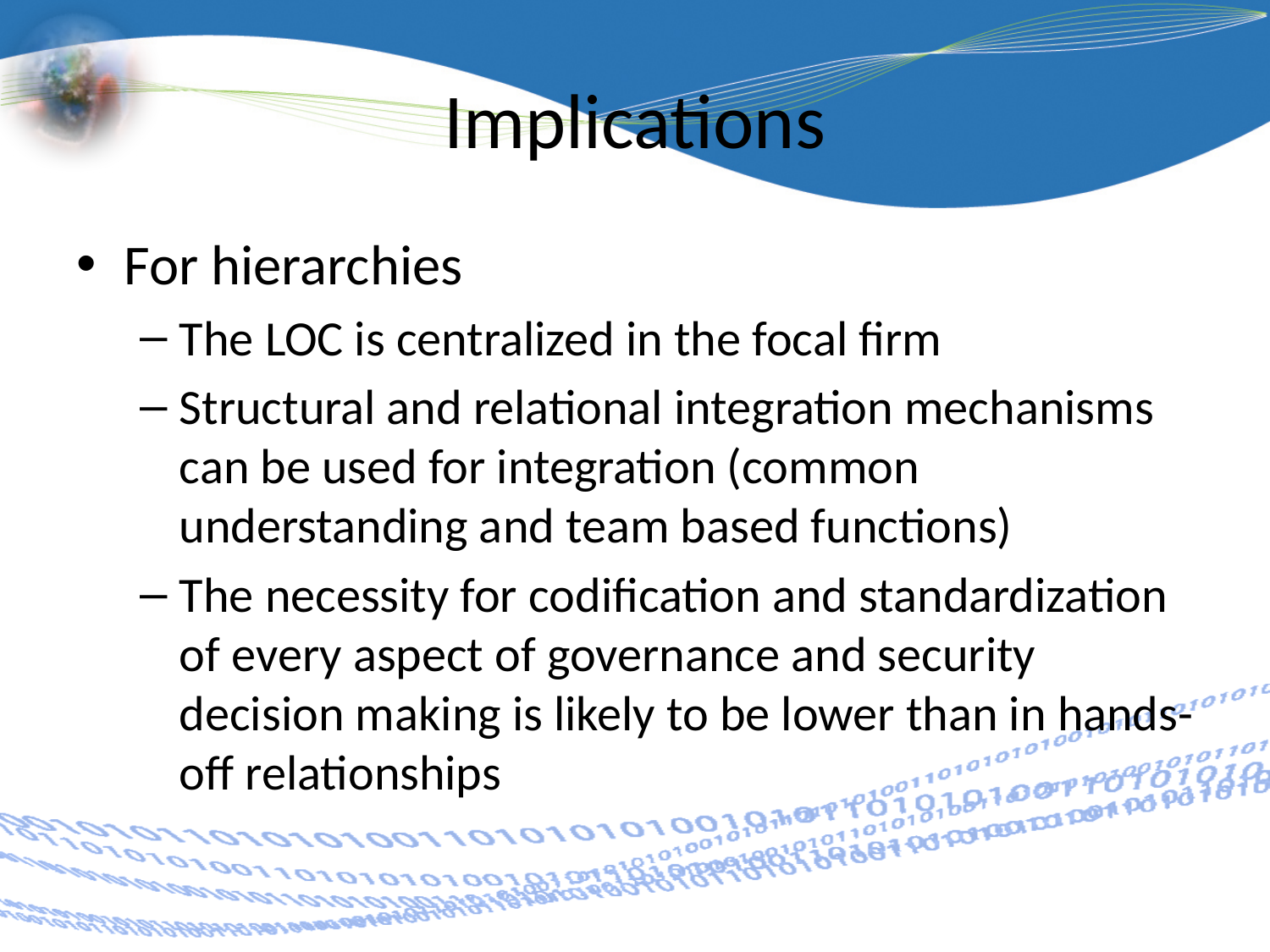

# Implications
For hierarchies
The LOC is centralized in the focal firm
Structural and relational integration mechanisms can be used for integration (common understanding and team based functions)
The necessity for codification and standardization of every aspect of governance and security decision making is likely to be lower than in hands-off relationships